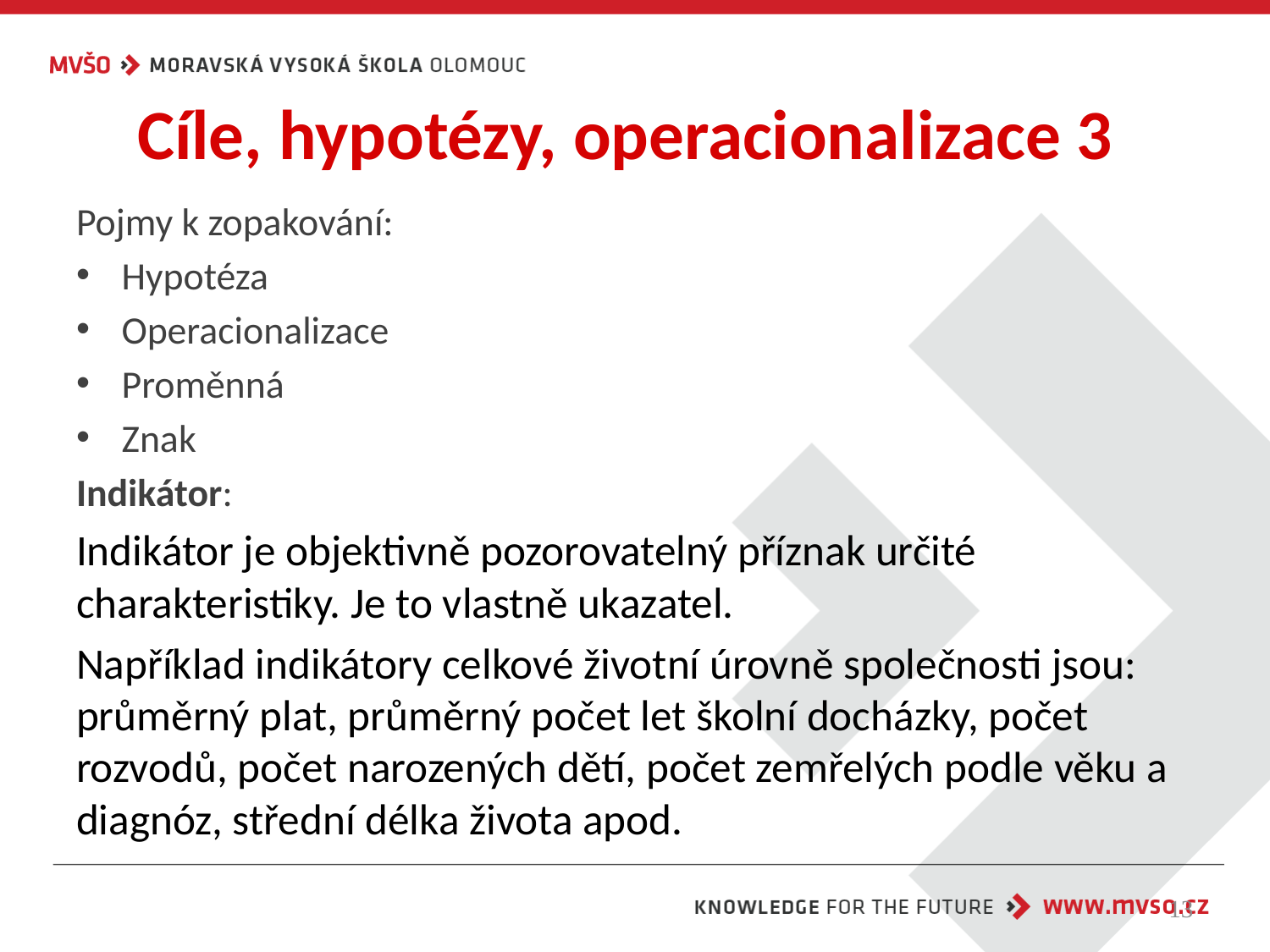

# Cíle, hypotézy, operacionalizace 3
Pojmy k zopakování:
Hypotéza
Operacionalizace
Proměnná
Znak
Indikátor:
Indikátor je objektivně pozorovatelný příznak určité charakteristiky. Je to vlastně ukazatel.
Například indikátory celkové životní úrovně společnosti jsou: průměrný plat, průměrný počet let školní docházky, počet rozvodů, počet narozených dětí, počet zemřelých podle věku a diagnóz, střední délka života apod.

13